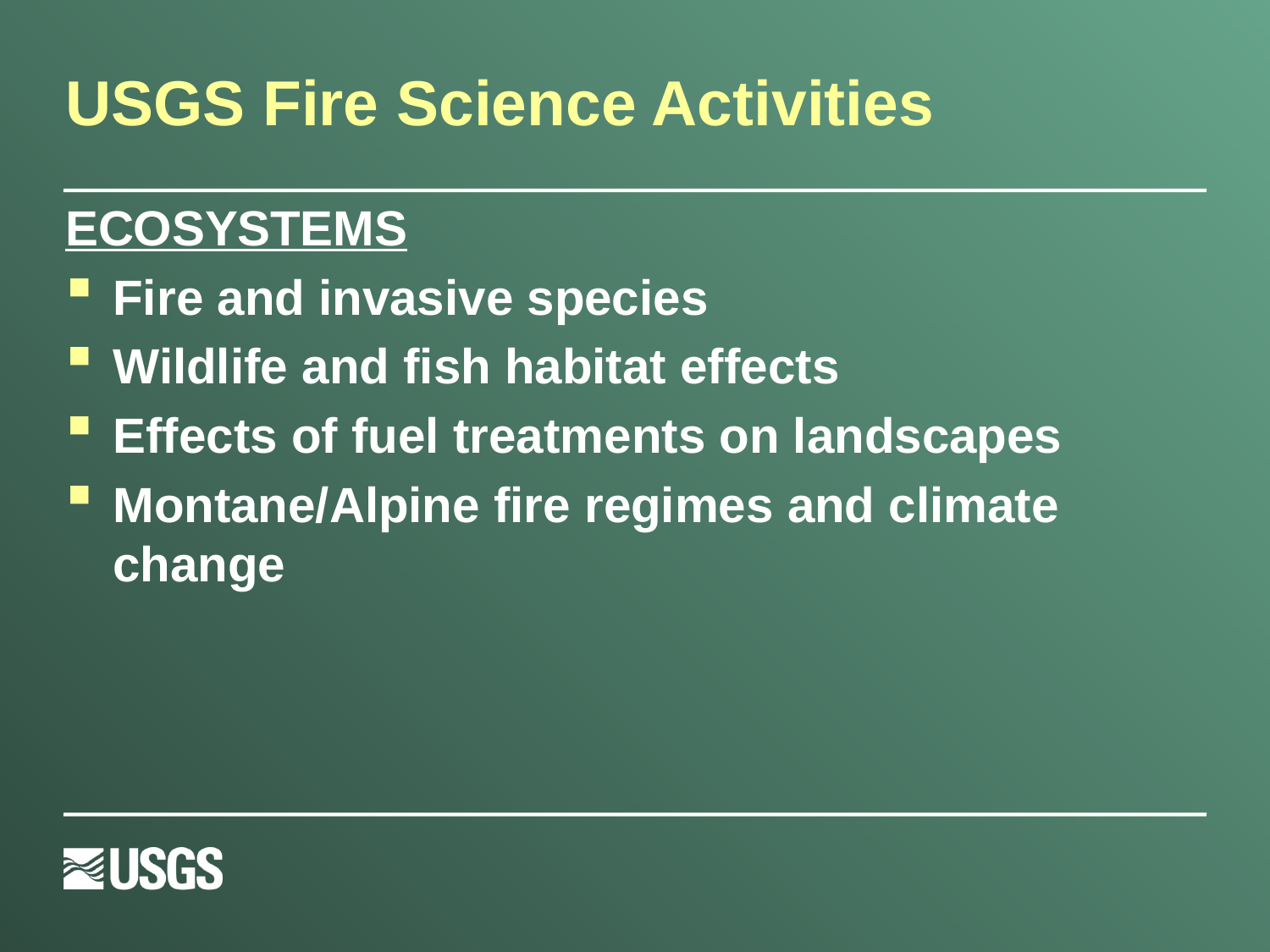

# USGS Fire Science Activities
ECOSYSTEMS
Fire and invasive species
Wildlife and fish habitat effects
Effects of fuel treatments on landscapes
Montane/Alpine fire regimes and climate change